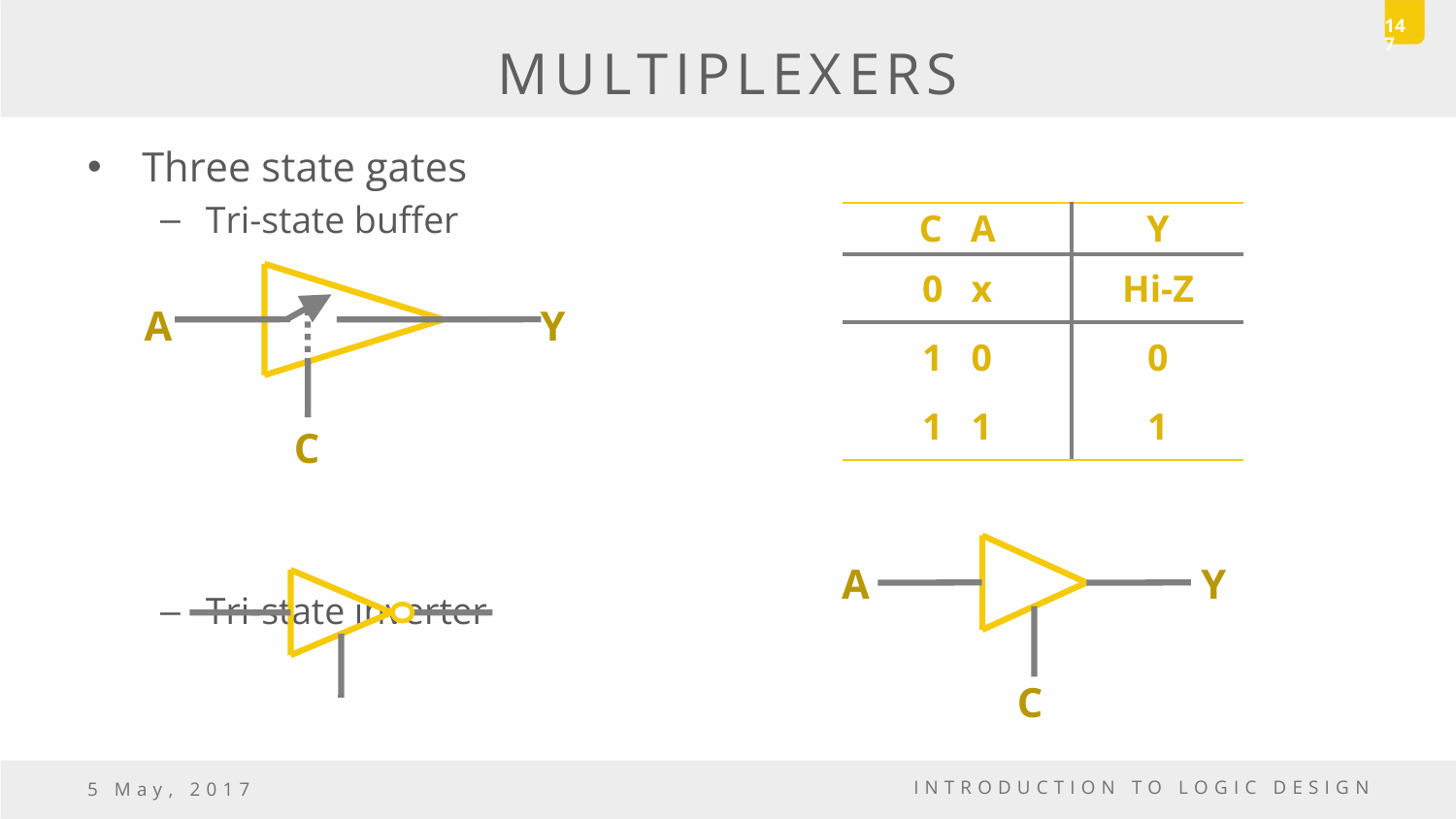

147
# MULTIPLEXERS
Three state gates
Tri-state buffer

Tri-state inverter
| C A | Y |
| --- | --- |
| 0 x | Hi-Z |
| 1 0 | 0 |
| 1 1 | 1 |

A
Y

C

A
Y
C

5 May, 2017
INTRODUCTION TO LOGIC DESIGN